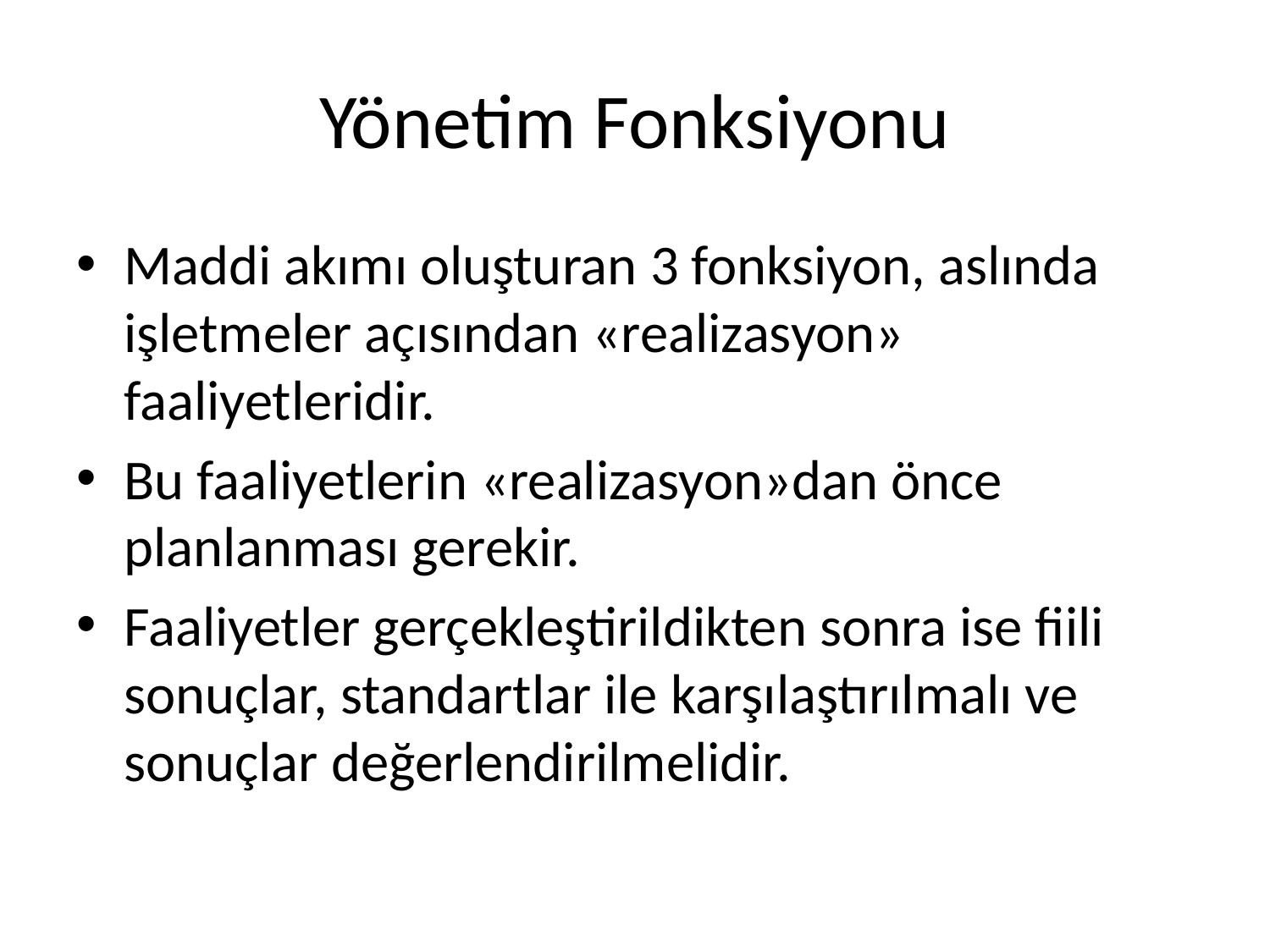

# Yönetim Fonksiyonu
Maddi akımı oluşturan 3 fonksiyon, aslında işletmeler açısından «realizasyon» faaliyetleridir.
Bu faaliyetlerin «realizasyon»dan önce planlanması gerekir.
Faaliyetler gerçekleştirildikten sonra ise fiili sonuçlar, standartlar ile karşılaştırılmalı ve sonuçlar değerlendirilmelidir.